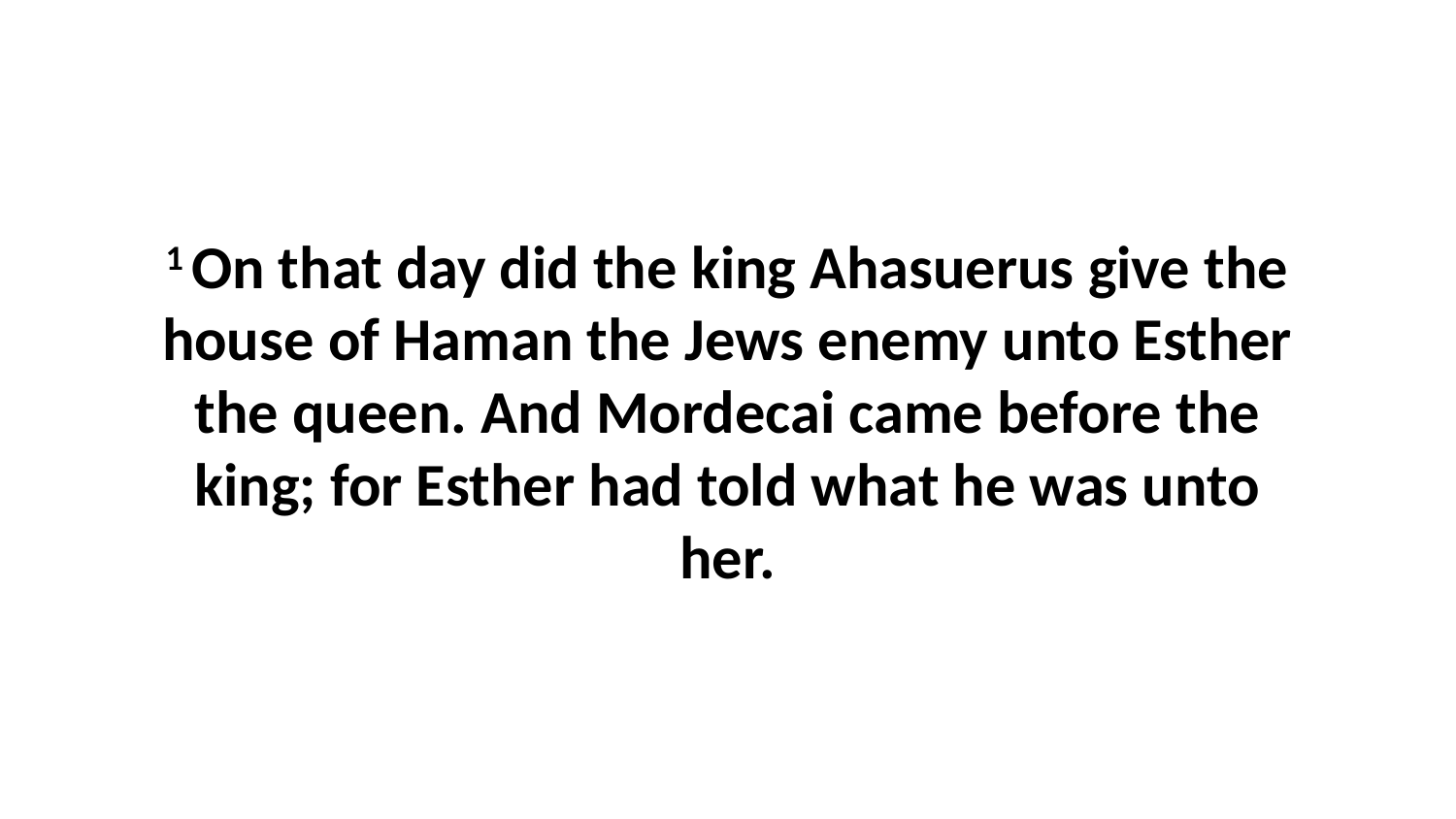

1 On that day did the king Ahasuerus give the house of Haman the Jews enemy unto Esther the queen. And Mordecai came before the king; for Esther had told what he was unto her.